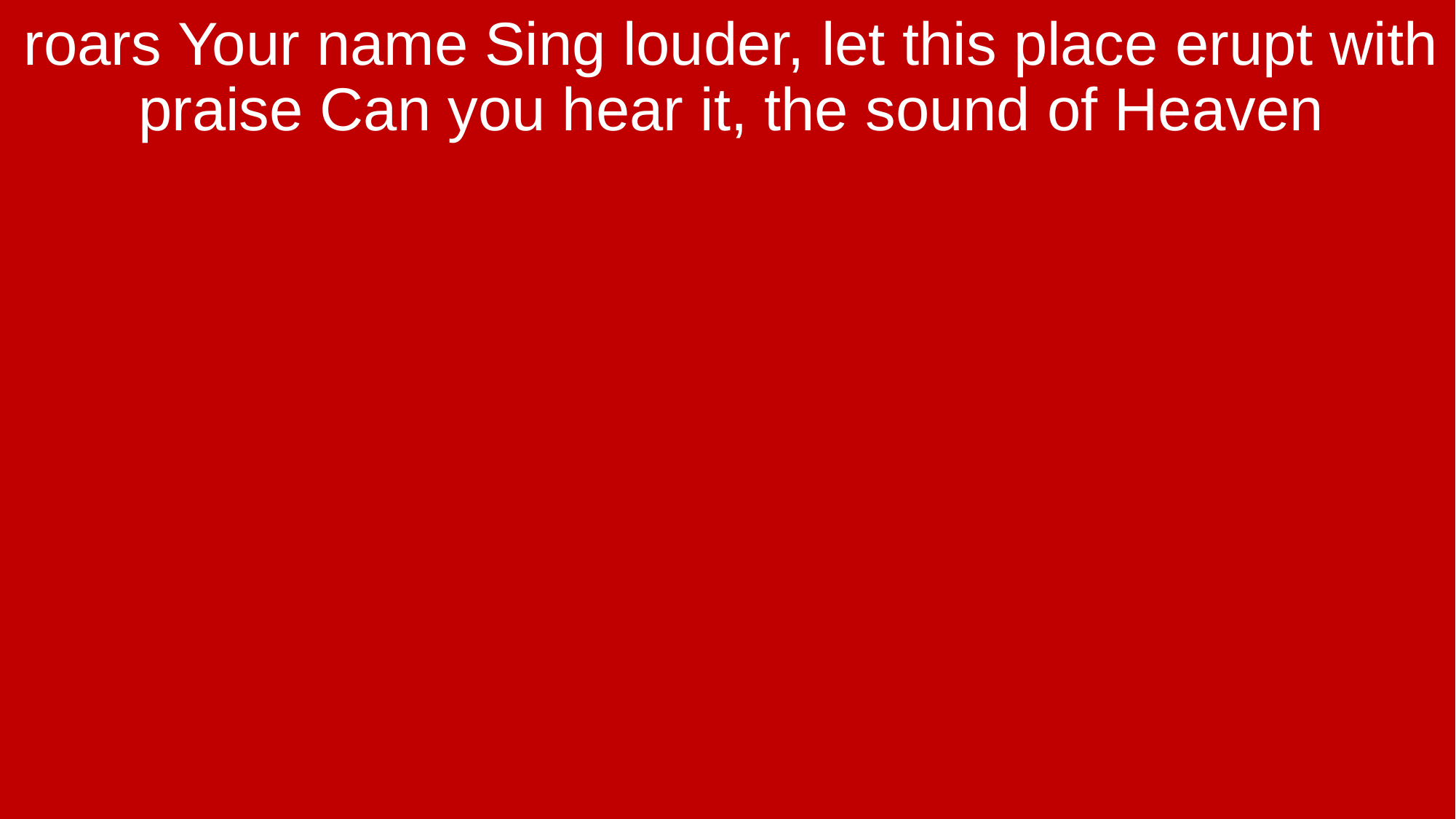

roars Your name Sing louder, let this place erupt with praise Can you hear it, the sound of Heaven